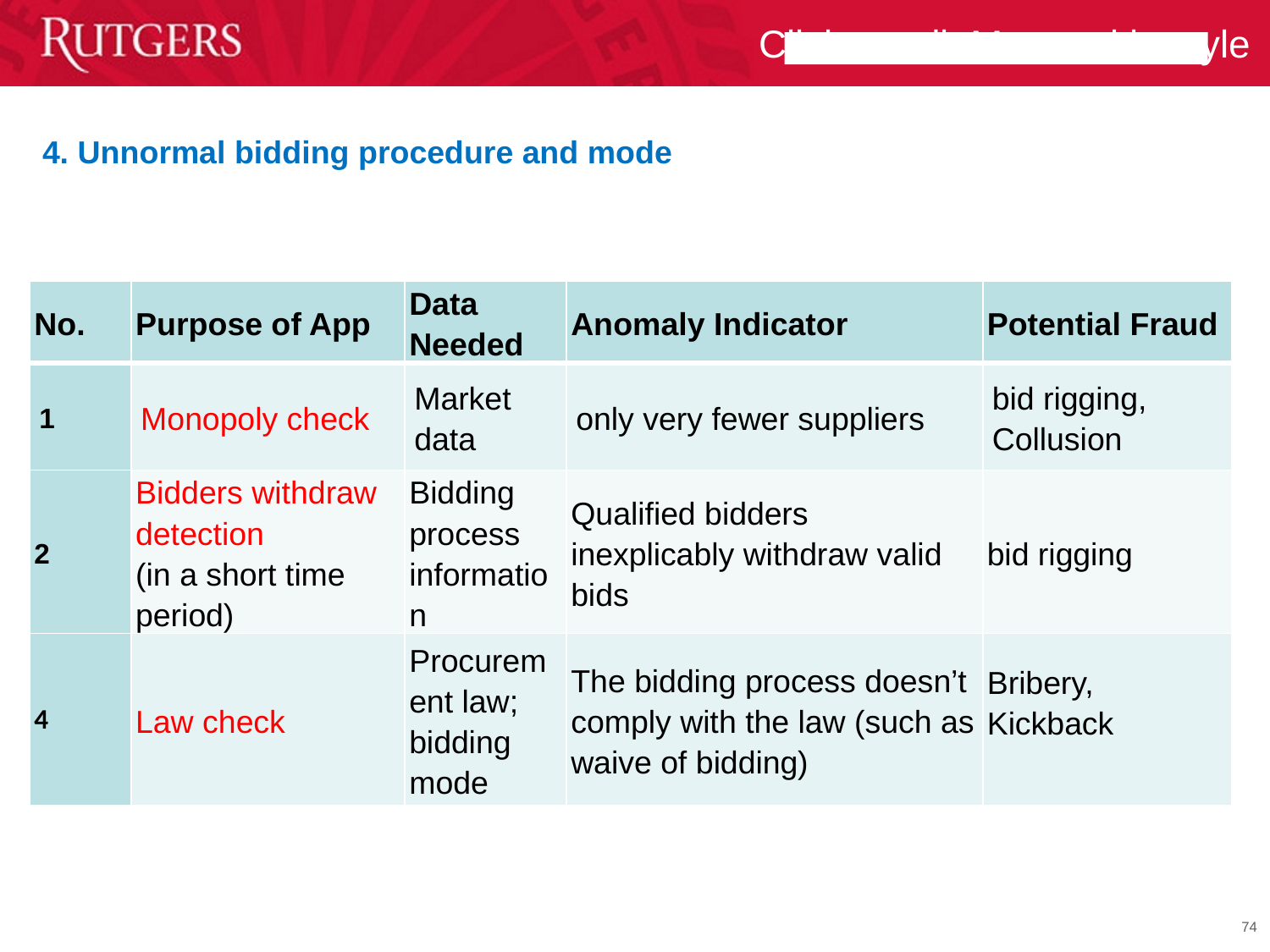

4. Unnormal bidding procedure and mode

| No. | Purpose of App | Data Needed | Anomaly Indicator | Potential Fraud |
| --- | --- | --- | --- | --- |
| 1 | Monopoly check | Market data | only very fewer suppliers | bid rigging, Collusion |
| 2 | Bidders withdraw detection (in a short time period) | Bidding process information | Qualified bidders inexplicably withdraw valid bids | bid rigging |
| 4 | Law check | Procurement law; bidding mode | The bidding process doesn’t comply with the law (such as waive of bidding) | Bribery, Kickback |

74